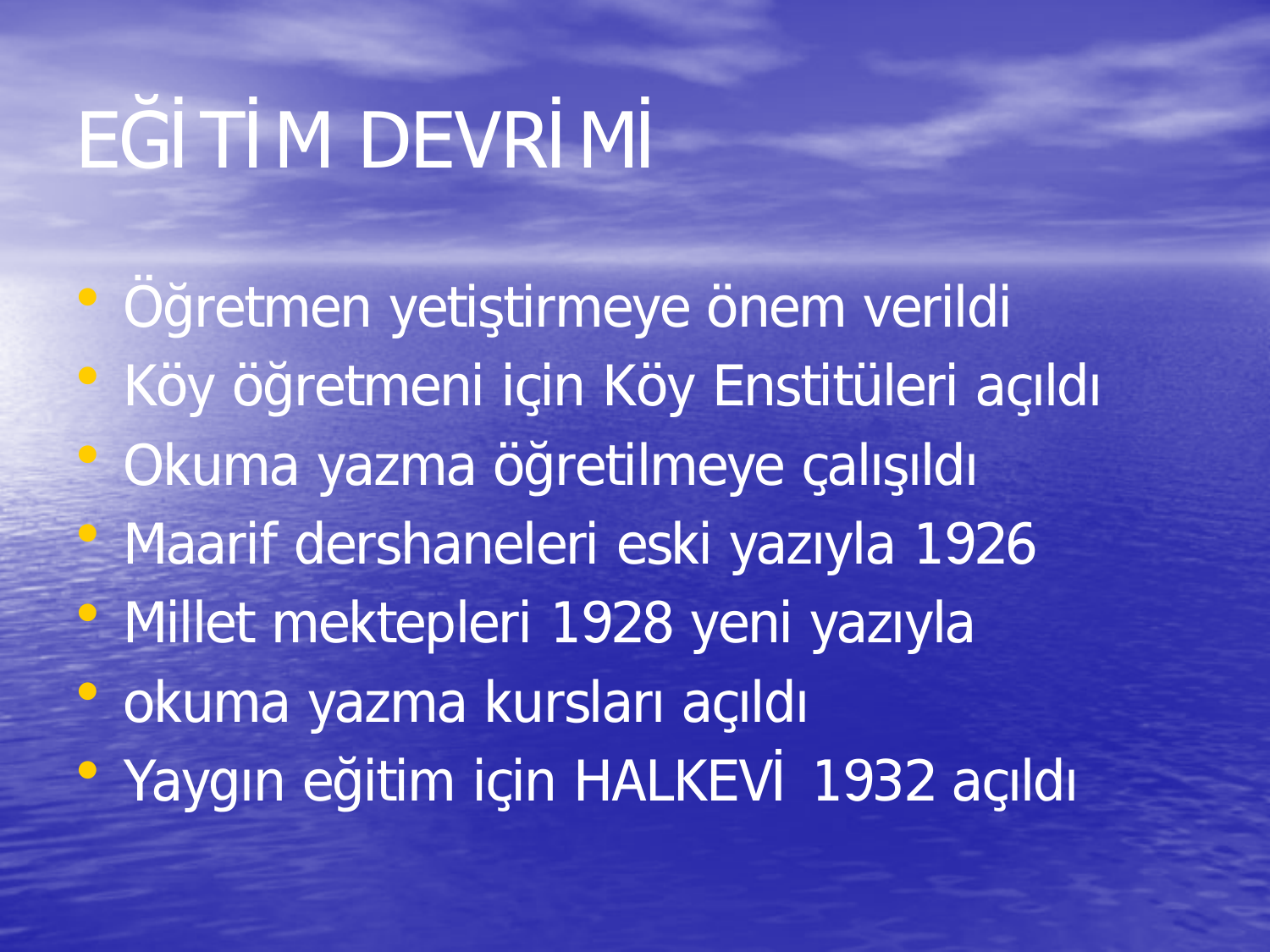

# EĞİTİM DEVRİMİ
Öğretmen yetiştirmeye önem verildi
Köy öğretmeni için Köy Enstitüleri açıldı
Okuma yazma öğretilmeye çalışıldı
Maarif dershaneleri eski yazıyla 1926
Millet mektepleri 1928 yeni yazıyla
okuma yazma kursları açıldı
Yaygın eğitim için HALKEVİ 1932 açıldı